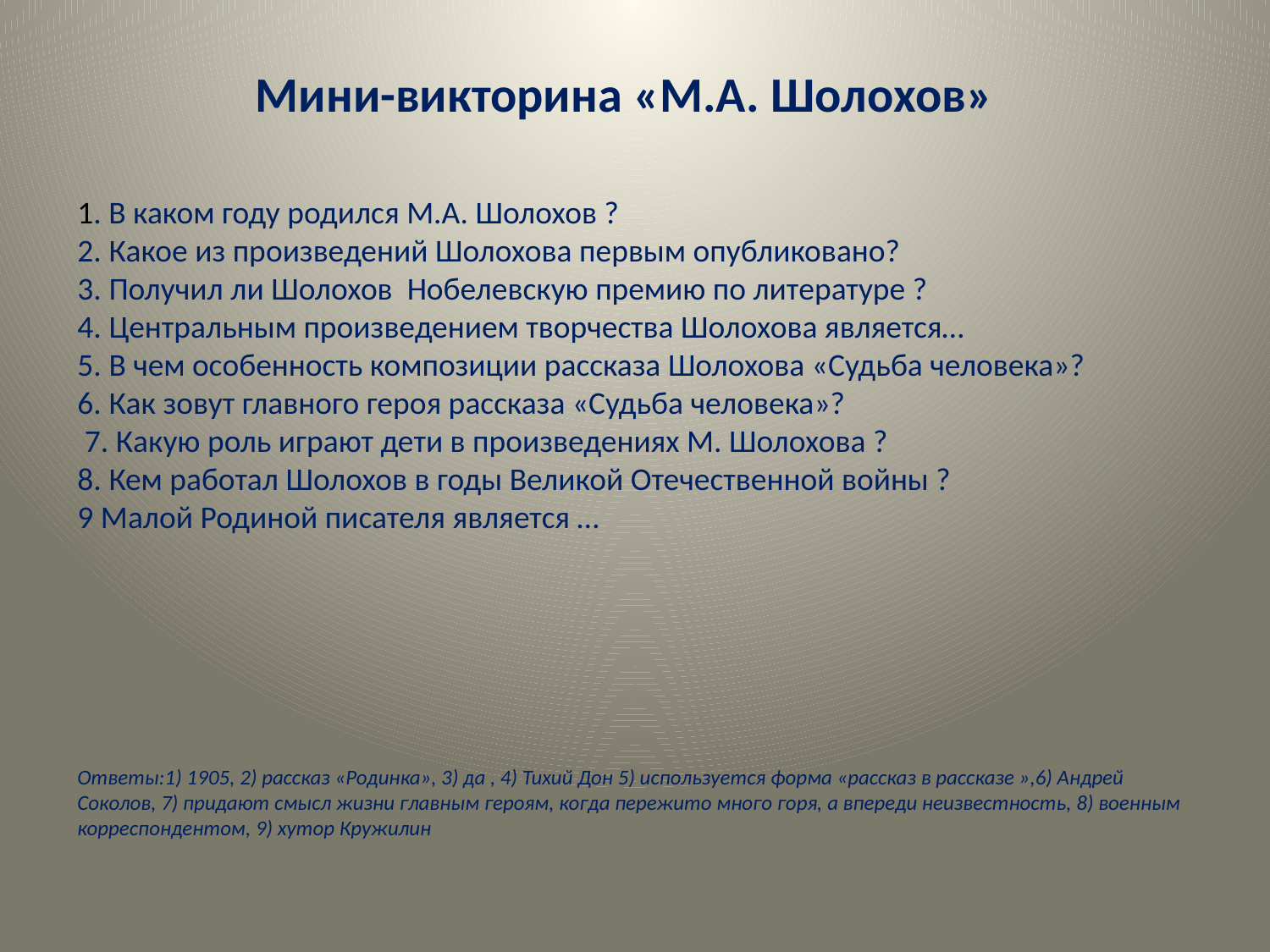

Мини-викторина «М.А. Шолохов»
1. В каком году родился М.А. Шолохов ?
2. Какое из произведений Шолохова первым опубликовано?
3. Получил ли Шолохов  Нобелевскую премию по литературе ?
4. Центральным произведением творчества Шолохова является…
5. В чем особенность композиции рассказа Шолохова «Судьба человека»?
6. Как зовут главного героя рассказа «Судьба человека»?
 7. Какую роль играют дети в произведениях М. Шолохова ?
8. Кем работал Шолохов в годы Великой Отечественной войны ?
9 Малой Родиной писателя является …

Ответы:1) 1905, 2) рассказ «Родинка», 3) да , 4) Тихий Дон 5) используется форма «рассказ в рассказе »,6) Андрей Соколов, 7) придают смысл жизни главным героям, когда пережито много горя, а впереди неизвестность, 8) военным корреспондентом, 9) хутор Кружилин